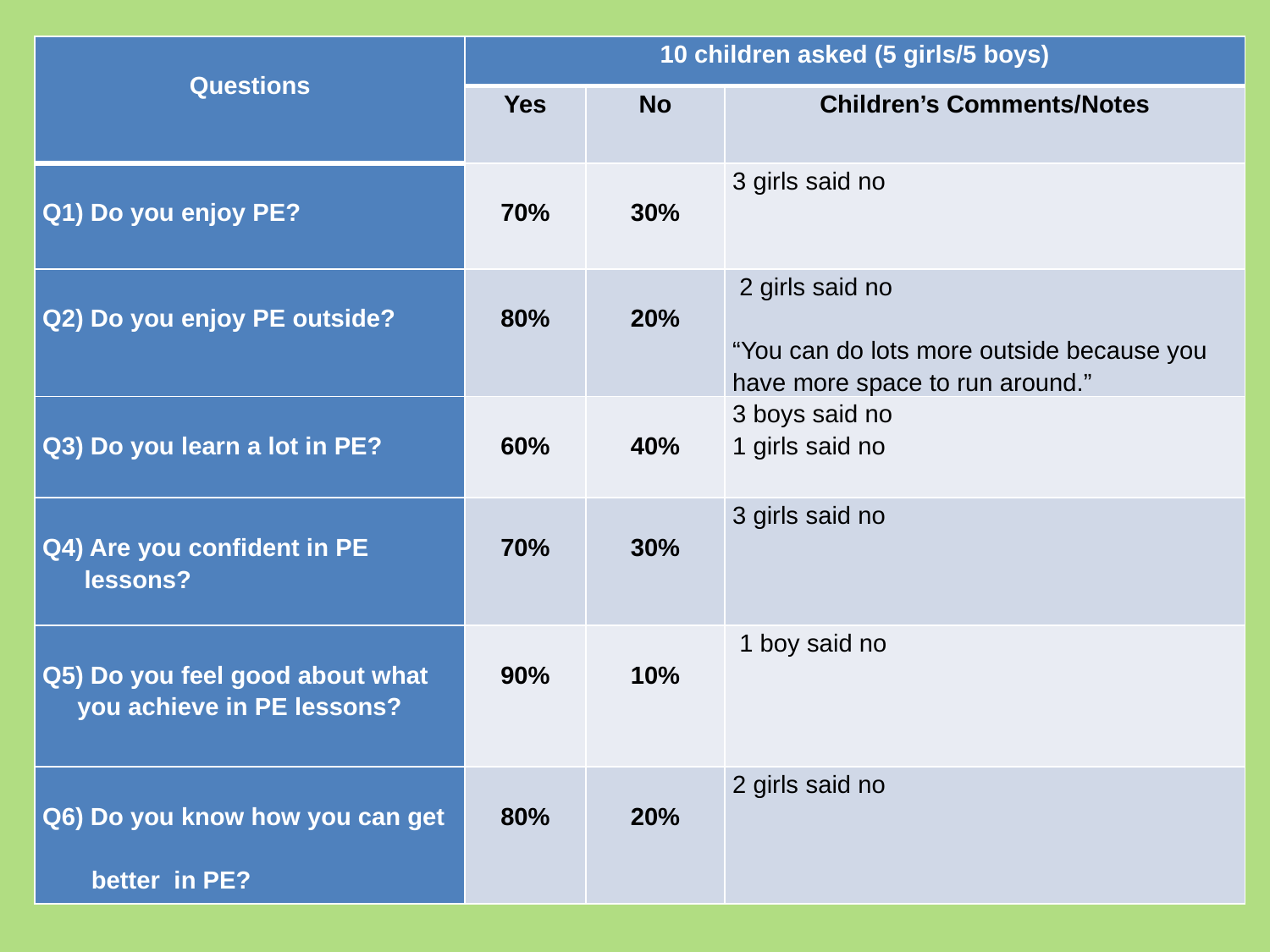

| Questions | 10 children asked (5 girls/5 boys) |  |  |
| --- | --- | --- | --- |
|  | Yes | No | Children’s Comments/Notes |
| Q1) Do you enjoy PE? | 70% | 30% | 3 girls said no |
| Q2) Do you enjoy PE outside? | 80% | 20% | 2 girls said no “You can do lots more outside because you have more space to run around.” |
| Q3) Do you learn a lot in PE? | 60% | 40% | 3 boys said no 1 girls said no |
| Q4) Are you confident in PE lessons? | 70% | 30% | 3 girls said no |
| Q5) Do you feel good about what you achieve in PE lessons? | 90% | 10% | 1 boy said no |
| Q6) Do you know how you can get better in PE? | 80% | 20% | 2 girls said no |